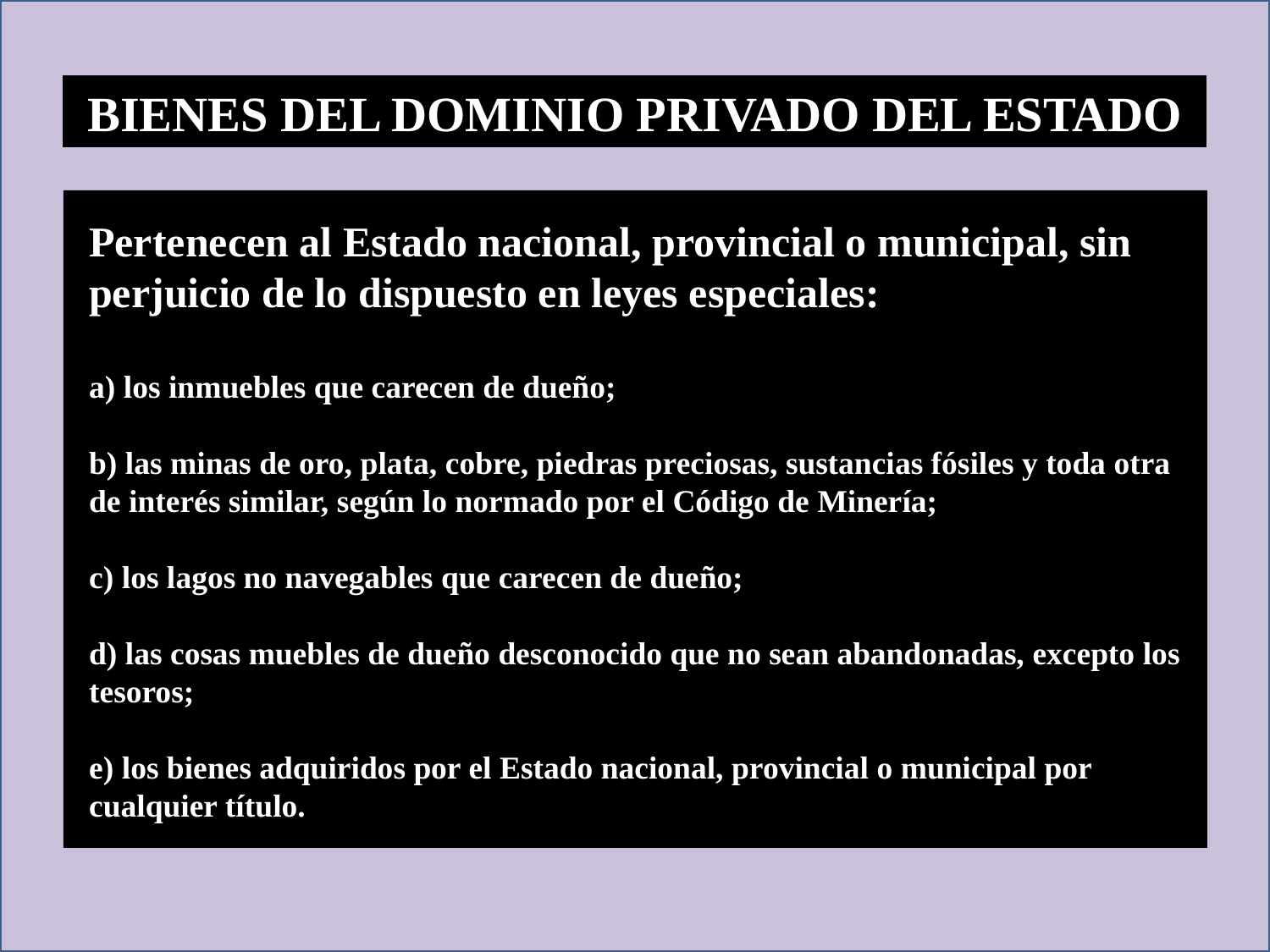

BIENES DEL DOMINIO PRIVADO DEL ESTADO
Pertenecen al Estado nacional, provincial o municipal, sin perjuicio de lo dispuesto en leyes especiales:

a) los inmuebles que carecen de dueño;

b) las minas de oro, plata, cobre, piedras preciosas, sustancias fósiles y toda otra de interés similar, según lo normado por el Código de Minería;

c) los lagos no navegables que carecen de dueño;

d) las cosas muebles de dueño desconocido que no sean abandonadas, excepto los tesoros;

e) los bienes adquiridos por el Estado nacional, provincial o municipal por cualquier título.